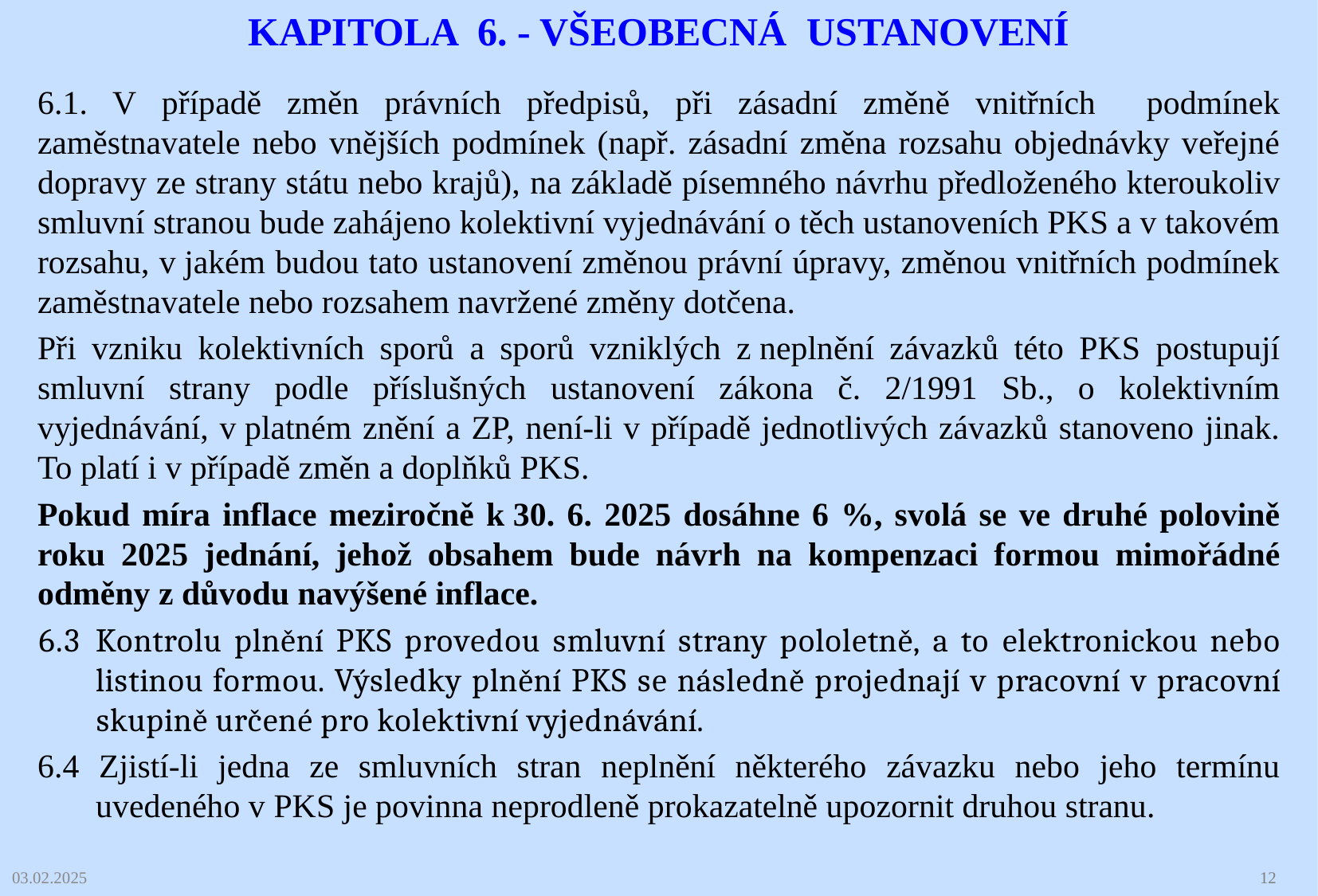

KAPITOLA  6. - VŠEOBECNÁ  USTANOVENÍ
6.1. V případě změn právních předpisů, při zásadní změně vnitřních  podmínek zaměstnavatele nebo vnějších podmínek (např. zásadní změna rozsahu objednávky veřejné dopravy ze strany státu nebo krajů), na základě písemného návrhu předloženého kteroukoliv smluvní stranou bude zahájeno kolektivní vyjednávání o těch ustanoveních PKS a v takovém rozsahu, v jakém budou tato ustanovení změnou právní úpravy, změnou vnitřních podmínek zaměstnavatele nebo rozsahem navržené změny dotčena.
Při vzniku kolektivních sporů a sporů vzniklých z neplnění závazků této PKS postupují smluvní strany podle příslušných ustanovení zákona č. 2/1991 Sb., o kolektivním vyjednávání, v platném znění a ZP, není-li v případě jednotlivých závazků stanoveno jinak. To platí i v případě změn a doplňků PKS.
Pokud míra inflace meziročně k 30. 6. 2025 dosáhne 6 %, svolá se ve druhé polovině roku 2025 jednání, jehož obsahem bude návrh na kompenzaci formou mimořádné odměny z důvodu navýšené inflace.
6.3	Kontrolu plnění PKS provedou smluvní strany pololetně, a to elektronickou nebo listinou formou. Výsledky plnění PKS se následně projednají v pracovní v pracovní skupině určené pro kolektivní vyjednávání.
6.4 Zjistí-li jedna ze smluvních stran neplnění některého závazku nebo jeho termínu uvedeného v PKS je povinna neprodleně prokazatelně upozornit druhou stranu.

03.02.2025
12